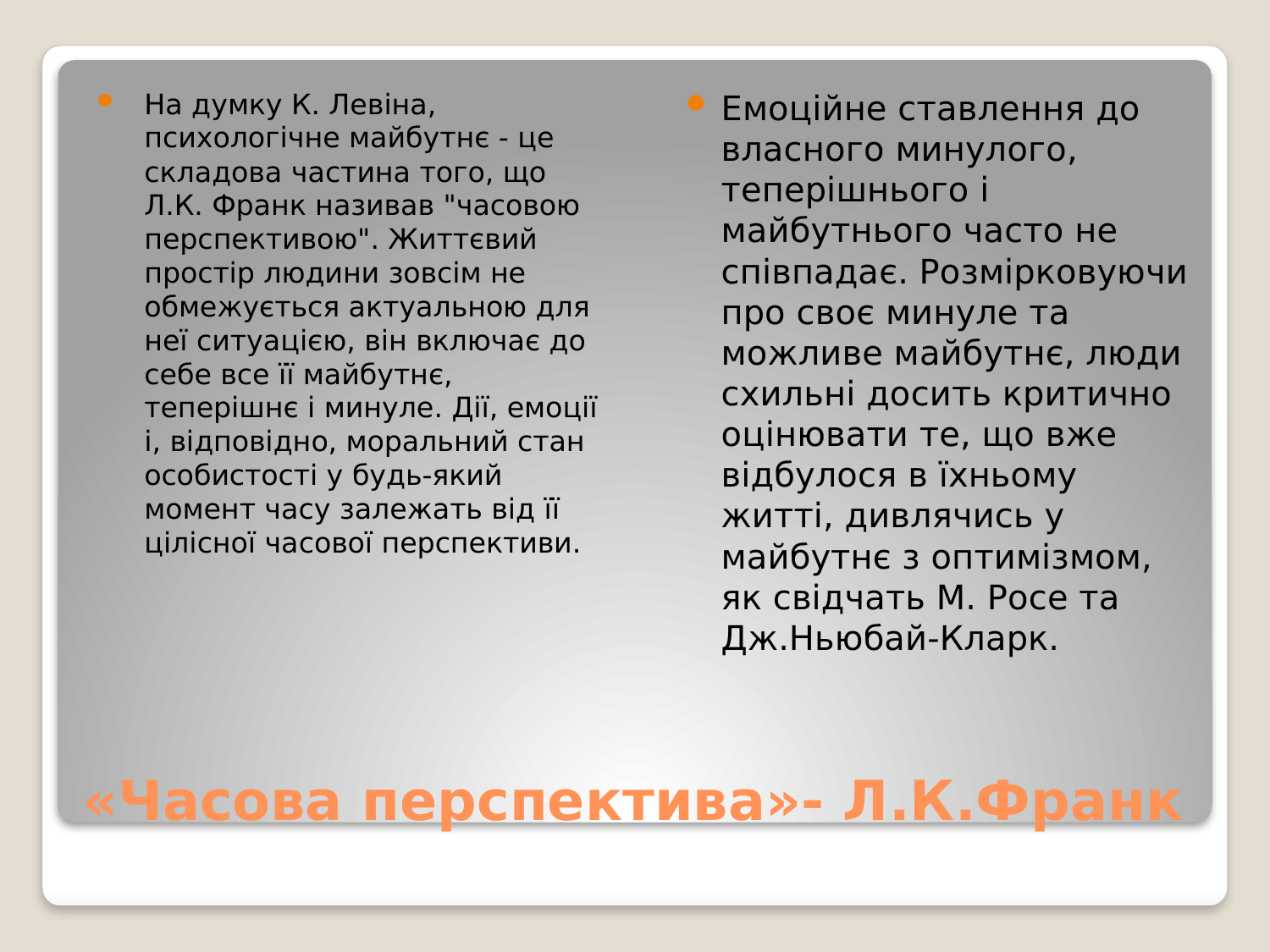

На думку К. Левіна, психологічне майбутнє - це складова частина того, що Л.К. Франк називав "часовою перспективою". Життєвий простір людини зовсім не обмежується актуальною для неї ситуацією, він включає до себе все її майбутнє, теперішнє і минуле. Дії, емоції і, відповідно, моральний стан особистості у будь-який момент часу залежать від її цілісної часової перспективи.
Емоційне ставлення до власного минулого, теперішнього і майбутнього часто не співпадає. Розмірковуючи про своє минуле та можливе майбутнє, люди схильні досить критично оцінювати те, що вже відбу­лося в їхньому житті, дивлячись у майбутнє з оптимізмом, як свідчать М. Росе та Дж.Ньюбай-Кларк.
# «Часова перспектива»- Л.К.Франк